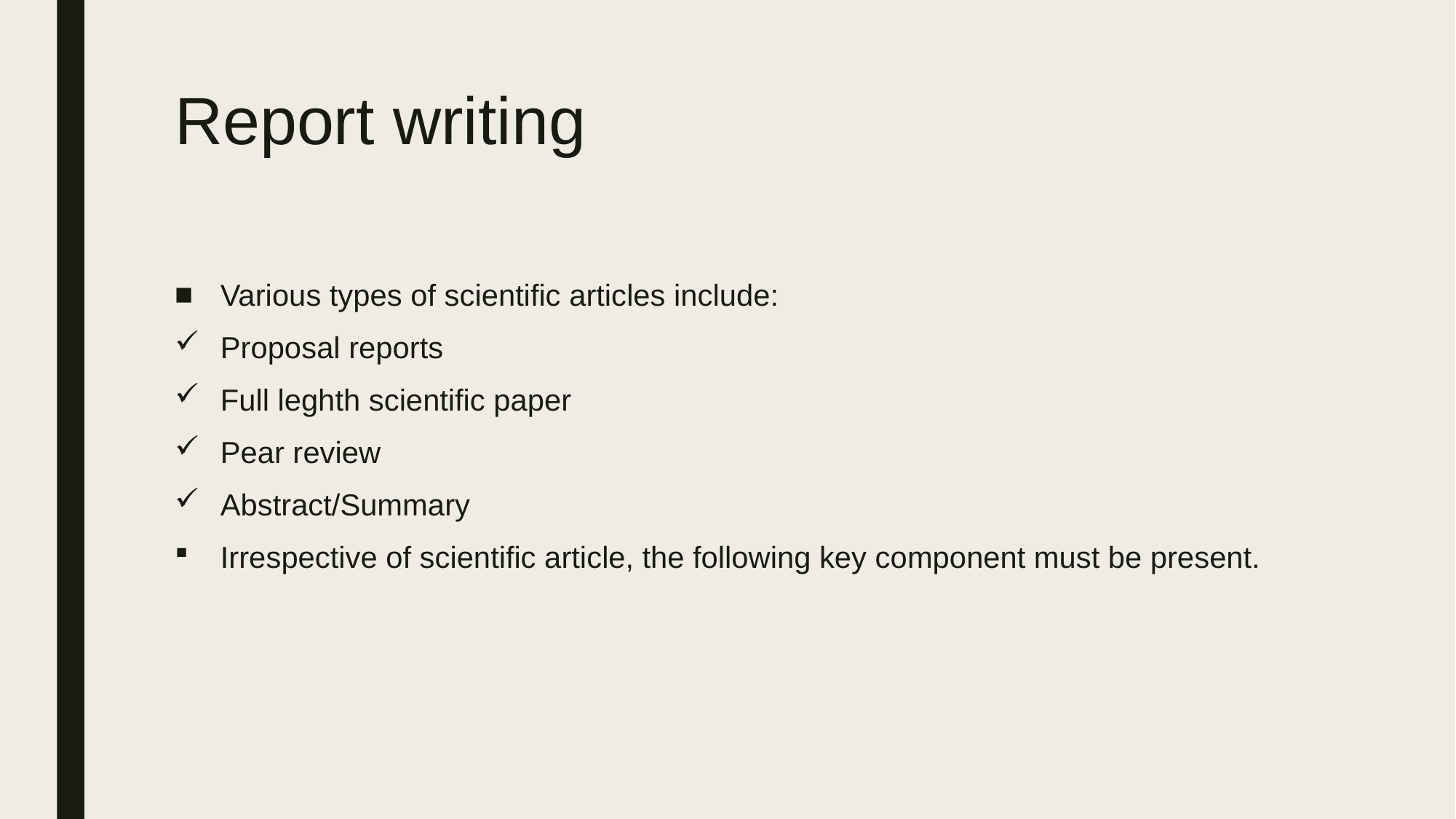

# Report writing
Various types of scientific articles include:
Proposal reports
Full leghth scientific paper
Pear review
Abstract/Summary
Irrespective of scientific article, the following key component must be present.